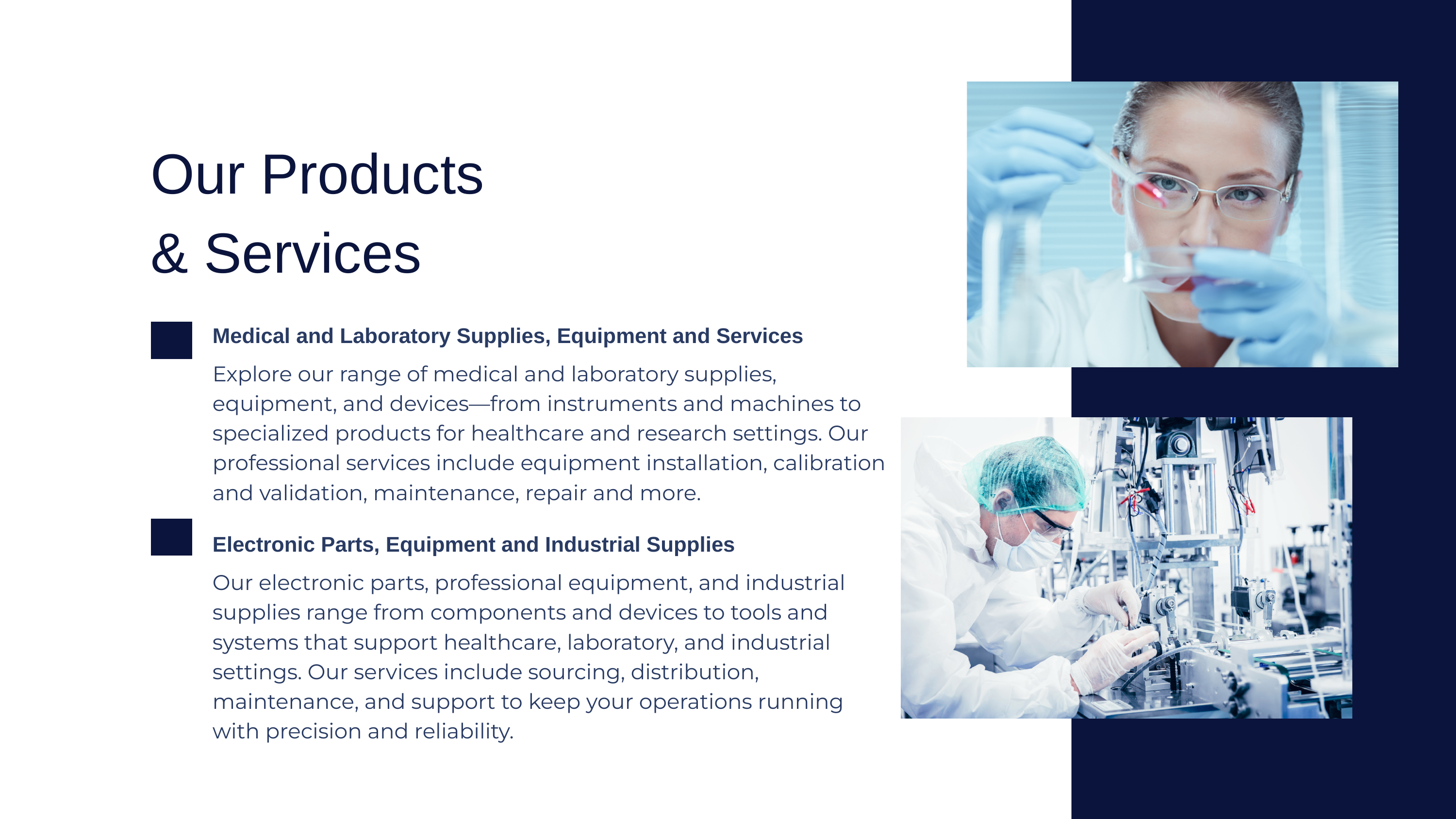

Our Products
& Services
Medical and Laboratory Supplies, Equipment and Services

Explore our range of medical and laboratory supplies, equipment, and devices—from instruments and machines to specialized products for healthcare and research settings. Our professional services include equipment installation, calibration and validation, maintenance, repair and more.

Electronic Parts, Equipment and Industrial Supplies
Our electronic parts, professional equipment, and industrial supplies range from components and devices to tools and systems that support healthcare, laboratory, and industrial settings. Our services include sourcing, distribution, maintenance, and support to keep your operations running with precision and reliability.